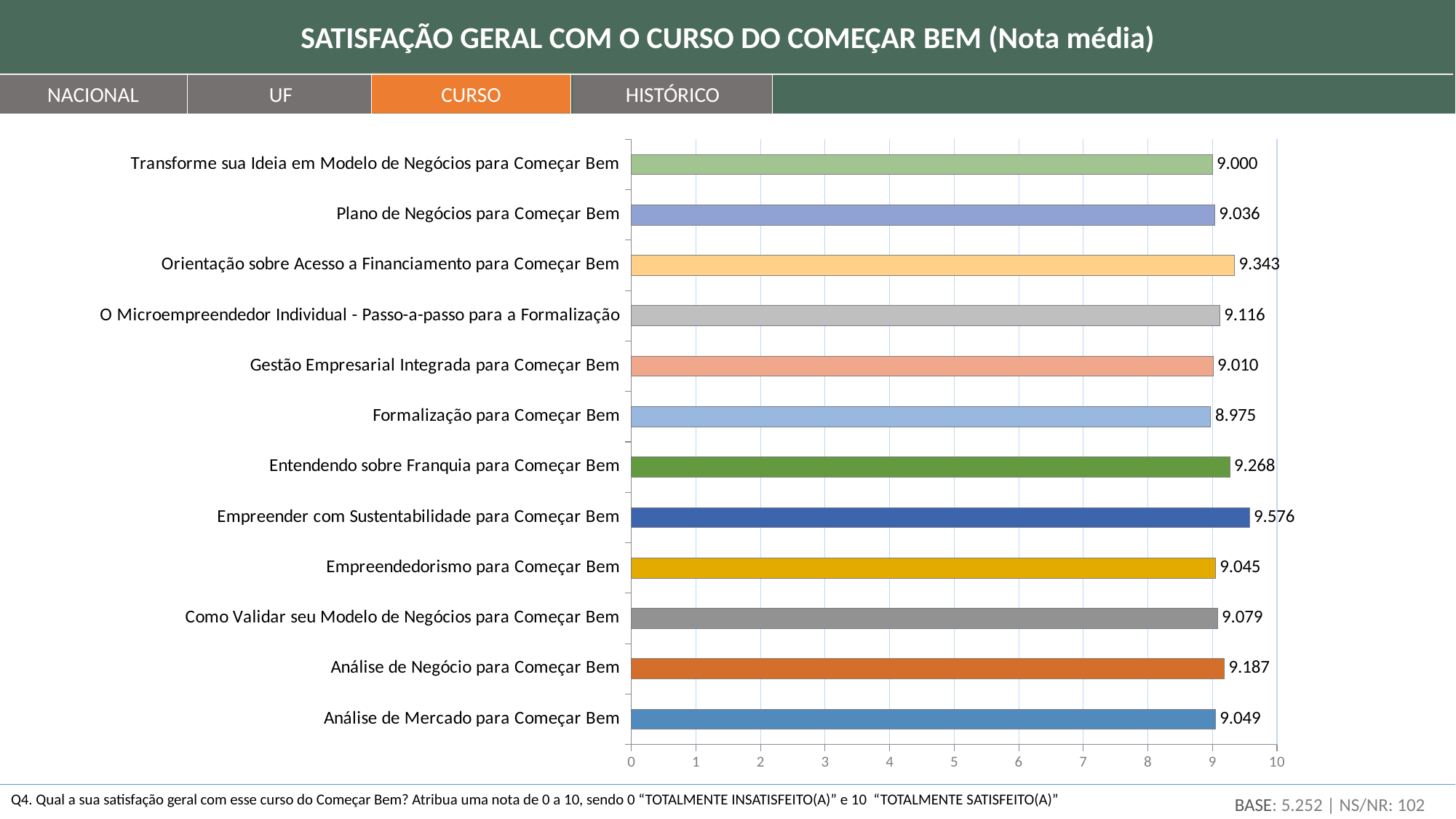

SATISFAÇÃO GERAL COM O CURSO DO COMEÇAR BEM (Nota média)
HISTÓRICO
NACIONAL
UF
CURSO

### Chart

| Category |  |
|---|---|
| Análise de Mercado para Começar Bem | 9.048780487804878 |
| Análise de Negócio para Começar Bem | 9.186666666666667 |
| Como Validar seu Modelo de Negócios para Começar Bem | 9.079365079365079 |
| Empreendedorismo para Começar Bem | 9.044943820224718 |
| Empreender com Sustentabilidade para Começar Bem | 9.575757575757576 |
| Entendendo sobre Franquia para Começar Bem | 9.268292682926829 |
| Formalização para Começar Bem | 8.974719101123595 |
| Gestão Empresarial Integrada para Começar Bem | 9.01025641025641 |
| O Microempreendedor Individual - Passo-a-passo para a Formalização | 9.115606936416185 |
| Orientação sobre Acesso a Financiamento para Começar Bem | 9.343283582089553 |
| Plano de Negócios para Começar Bem | 9.0355871886121 |
| Transforme sua Ideia em Modelo de Negócios para Começar Bem | 9.0 |
Q4. Qual a sua satisfação geral com esse curso do Começar Bem? Atribua uma nota de 0 a 10, sendo 0 “TOTALMENTE INSATISFEITO(A)” e 10  “TOTALMENTE SATISFEITO(A)”
BASE: 5.252 | NS/NR: 102